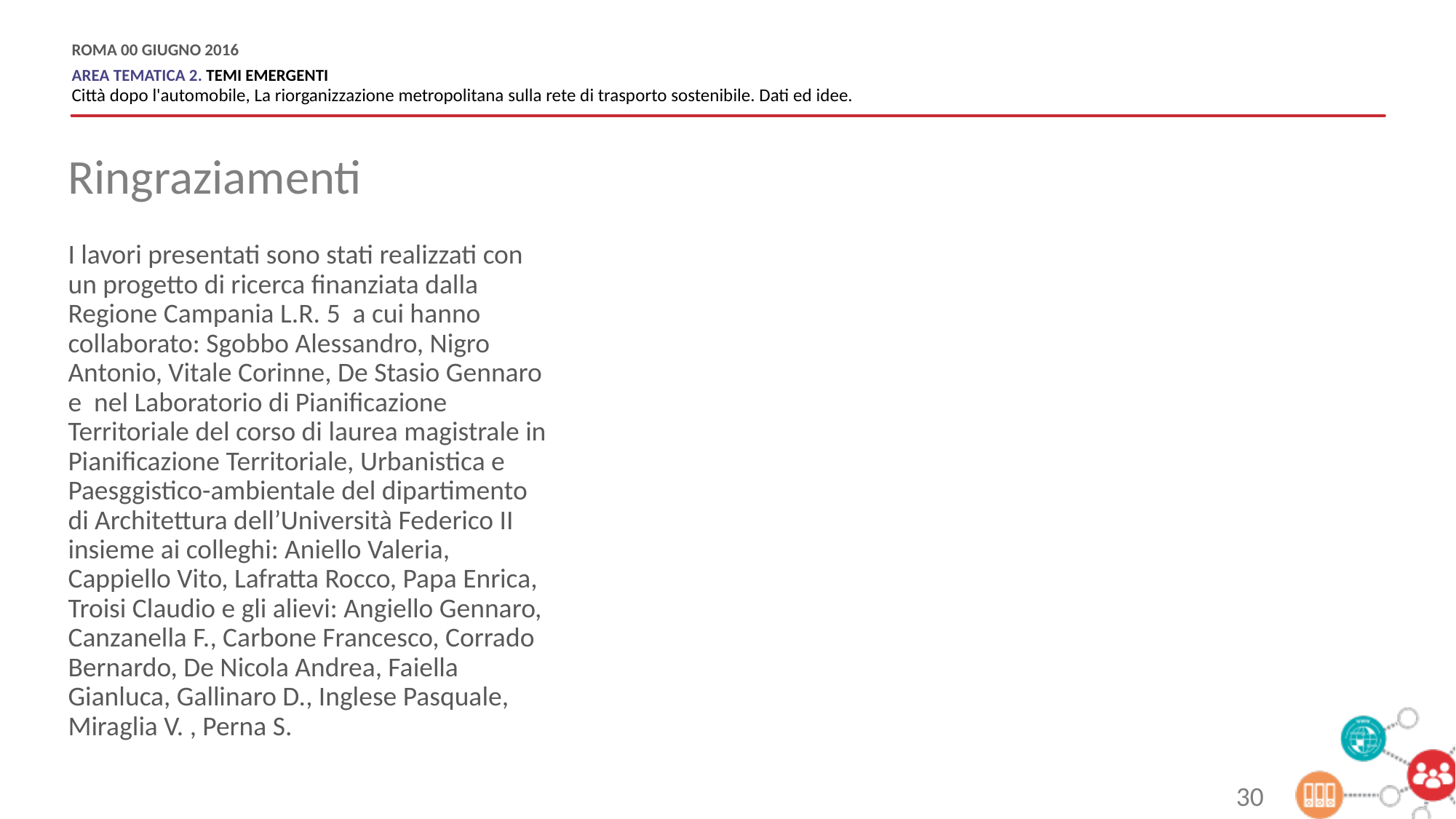

Ringraziamenti
I lavori presentati sono stati realizzati con un progetto di ricerca finanziata dalla Regione Campania L.R. 5  a cui hanno collaborato: Sgobbo Alessandro, Nigro Antonio, Vitale Corinne, De Stasio Gennaro e  nel Laboratorio di Pianificazione Territoriale del corso di laurea magistrale in Pianificazione Territoriale, Urbanistica e Paesggistico-ambientale del dipartimento di Architettura dell’Università Federico II insieme ai colleghi: Aniello Valeria, Cappiello Vito, Lafratta Rocco, Papa Enrica, Troisi Claudio e gli alievi: Angiello Gennaro, Canzanella F., Carbone Francesco, Corrado Bernardo, De Nicola Andrea, Faiella Gianluca, Gallinaro D., Inglese Pasquale, Miraglia V. , Perna S.

30